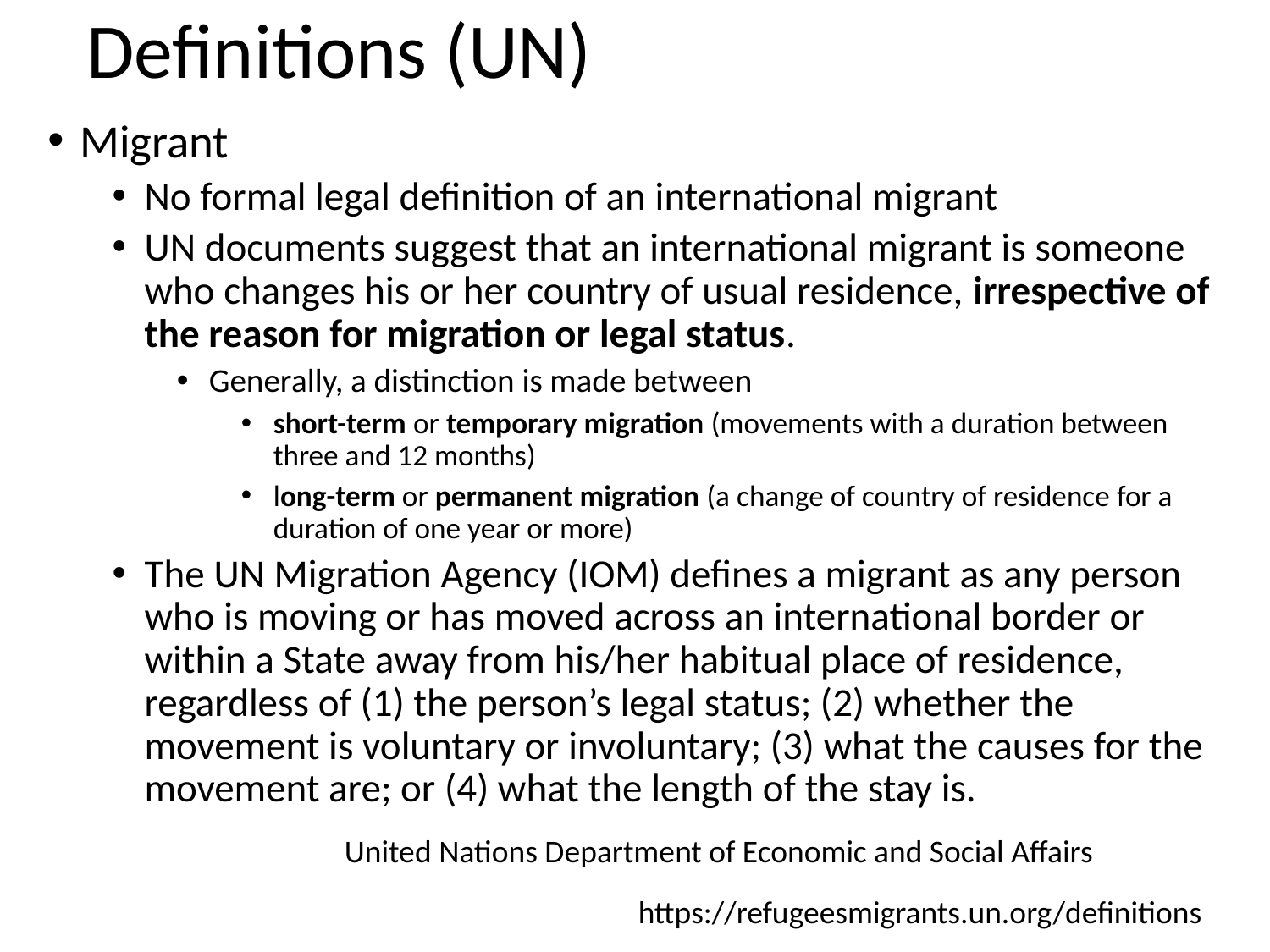

# Definitions (UN)
Migrant
No formal legal definition of an international migrant
UN documents suggest that an international migrant is someone who changes his or her country of usual residence, irrespective of the reason for migration or legal status.
Generally, a distinction is made between
short-term or temporary migration (movements with a duration between three and 12 months)
long-term or permanent migration (a change of country of residence for a duration of one year or more)
The UN Migration Agency (IOM) defines a migrant as any person who is moving or has moved across an international border or within a State away from his/her habitual place of residence, regardless of (1) the person’s legal status; (2) whether the movement is voluntary or involuntary; (3) what the causes for the movement are; or (4) what the length of the stay is.
United Nations Department of Economic and Social Affairs
https://refugeesmigrants.un.org/definitions